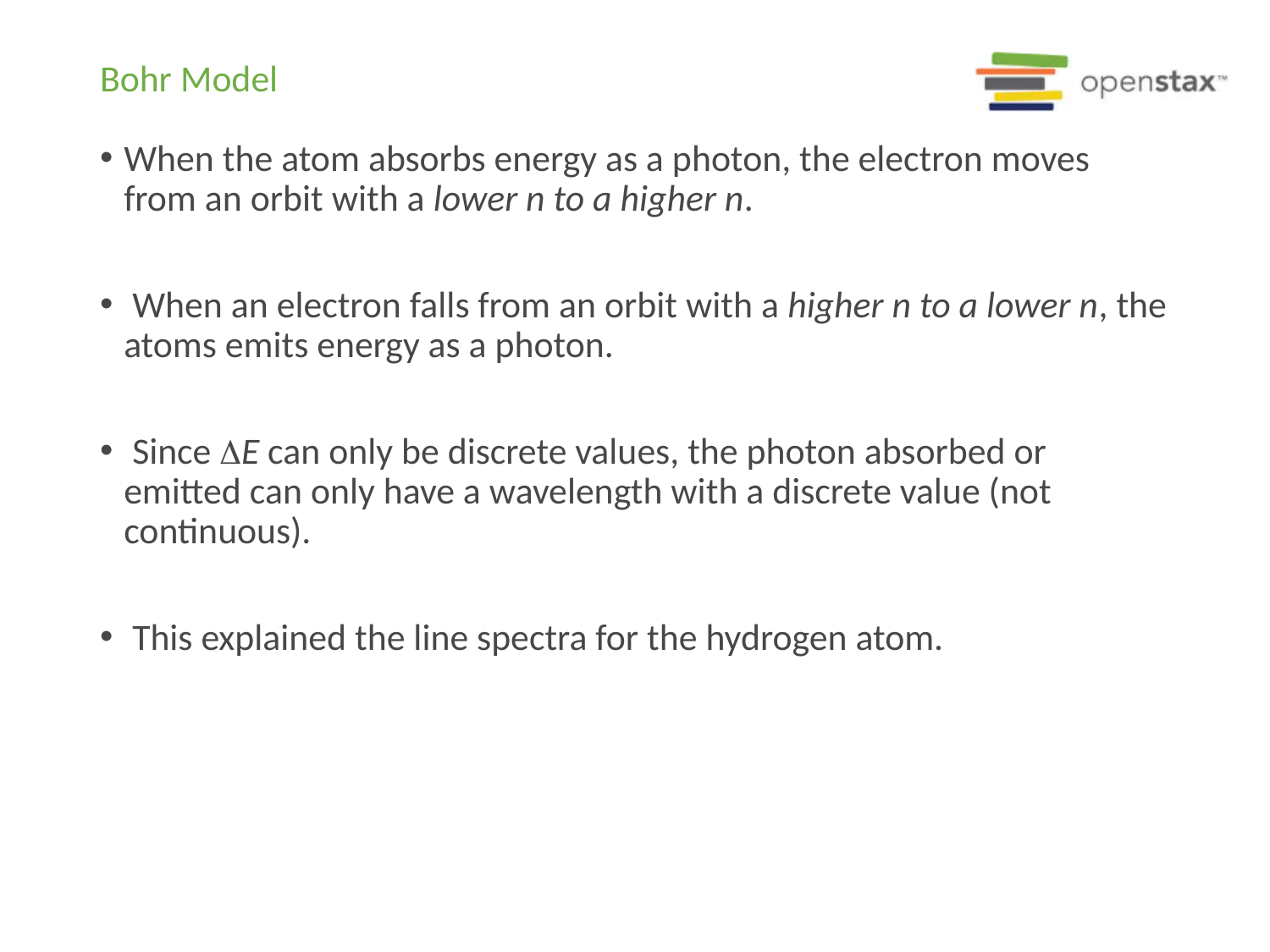

# Bohr Model
When the atom absorbs energy as a photon, the electron moves from an orbit with a lower n to a higher n.

 When an electron falls from an orbit with a higher n to a lower n, the atoms emits energy as a photon.

 Since ΔE can only be discrete values, the photon absorbed or emitted can only have a wavelength with a discrete value (not continuous).

 This explained the line spectra for the hydrogen atom.